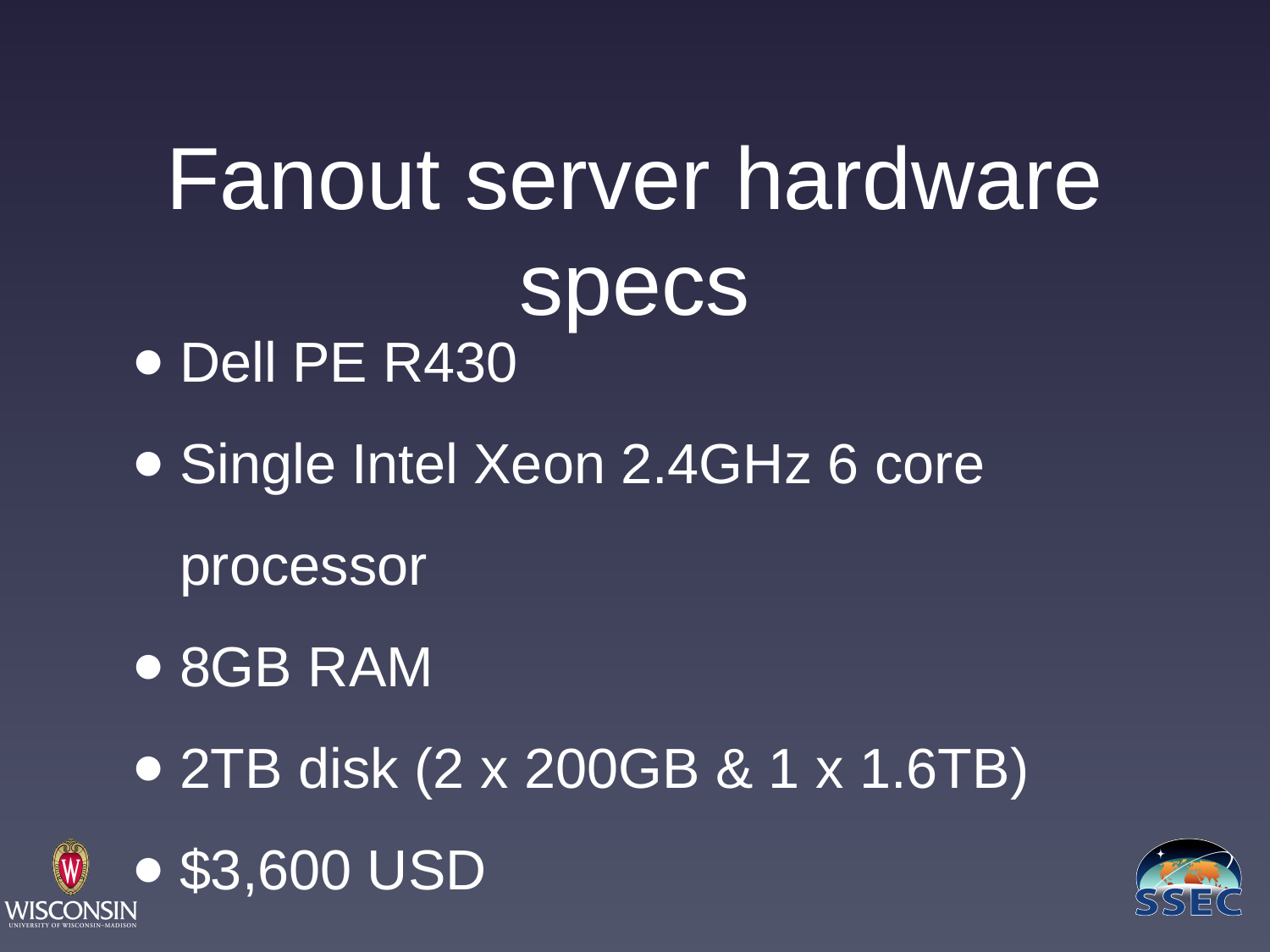

# Fanout server hardware specs
Dell PE R430
Single Intel Xeon 2.4GHz 6 core processor
8GB RAM
2TB disk (2 x 200GB & 1 x 1.6TB)
$3,600 USD